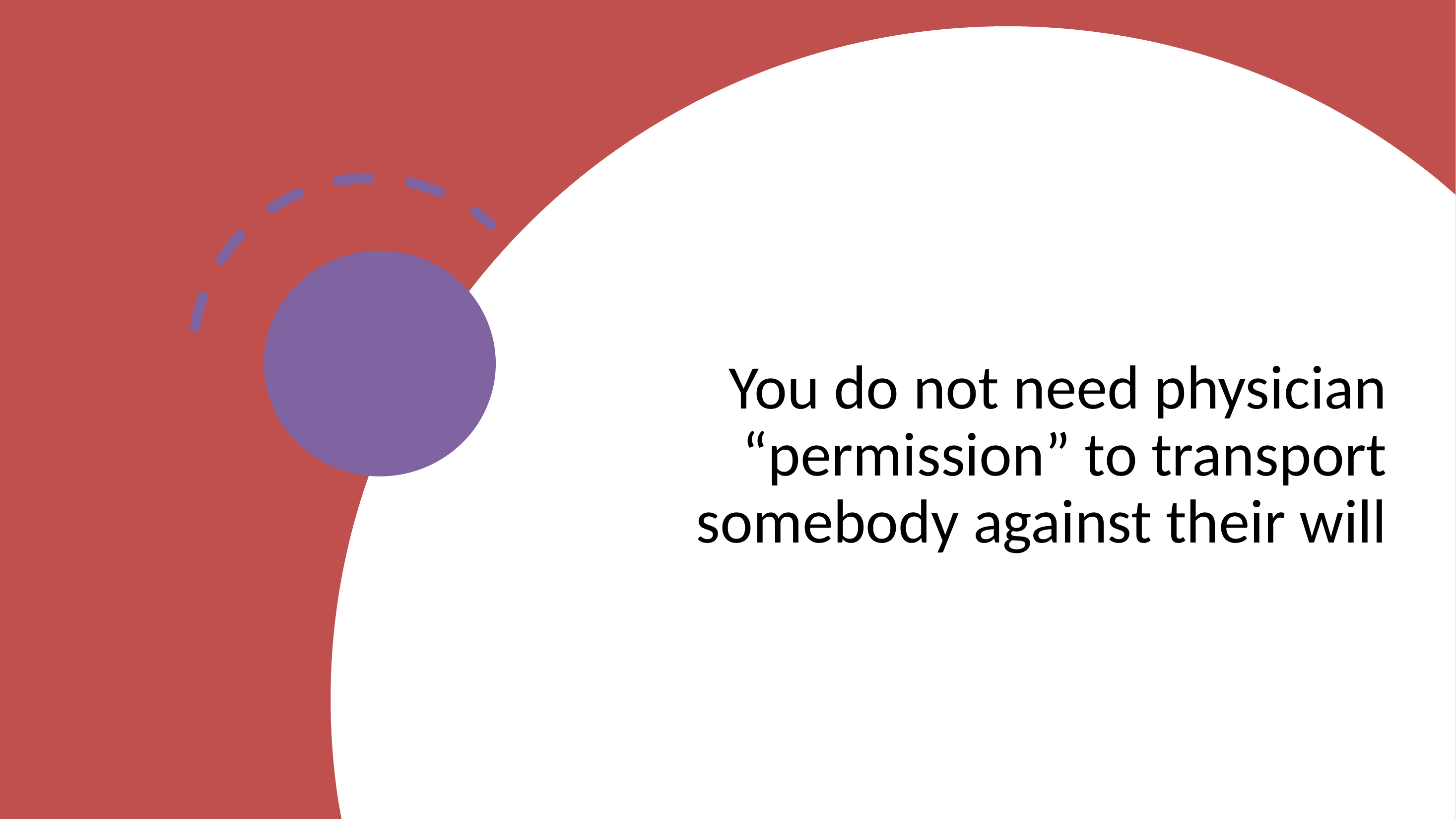

# You do not need physician “permission” to transport somebody against their will